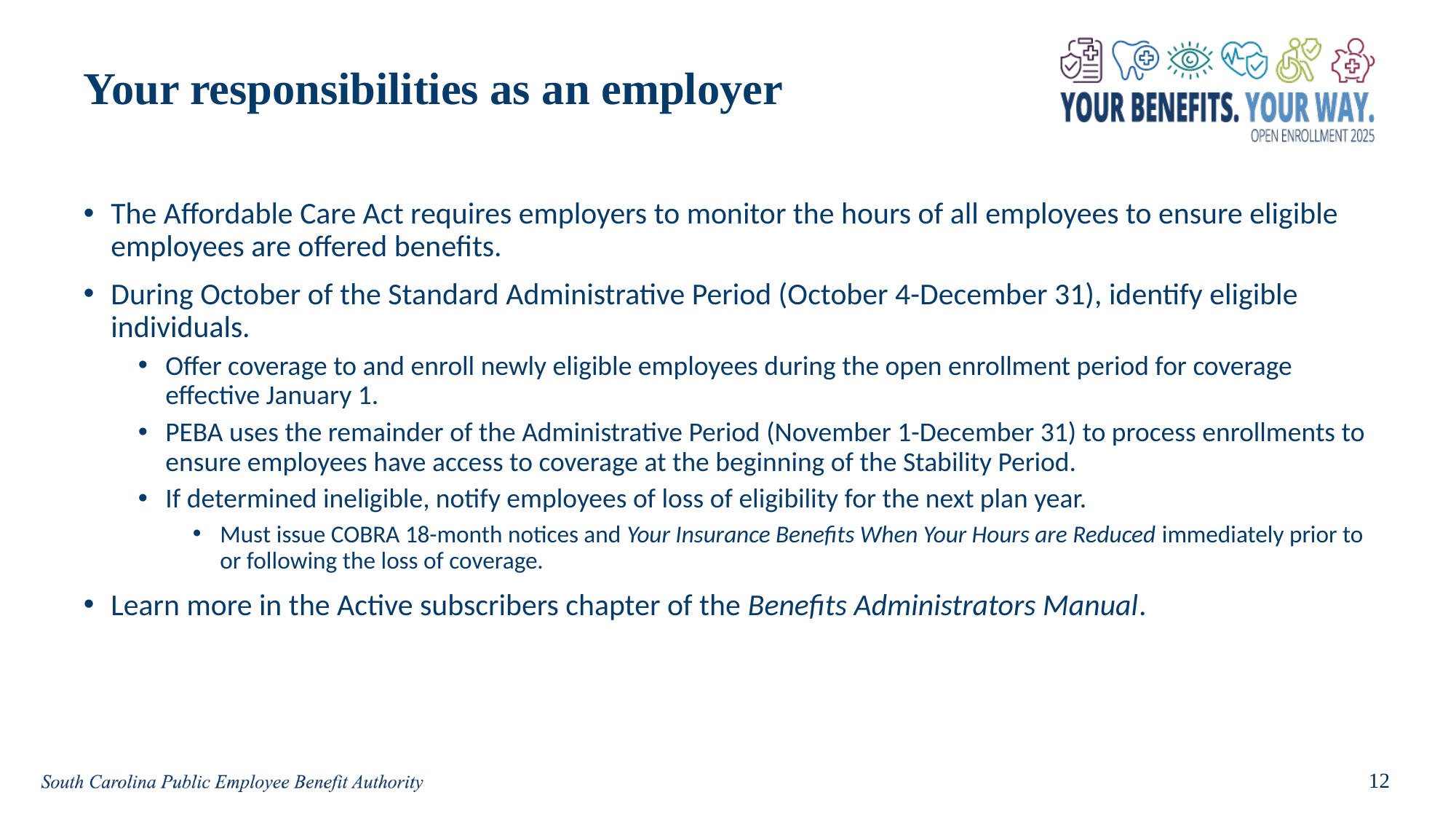

# Your responsibilities as an employer
The Affordable Care Act requires employers to monitor the hours of all employees to ensure eligible employees are offered benefits.
During October of the Standard Administrative Period (October 4-December 31), identify eligible individuals.
Offer coverage to and enroll newly eligible employees during the open enrollment period for coverage effective January 1.
PEBA uses the remainder of the Administrative Period (November 1-December 31) to process enrollments to ensure employees have access to coverage at the beginning of the Stability Period.
If determined ineligible, notify employees of loss of eligibility for the next plan year.
Must issue COBRA 18-month notices and Your Insurance Benefits When Your Hours are Reduced immediately prior to or following the loss of coverage.
Learn more in the Active subscribers chapter of the Benefits Administrators Manual.

12